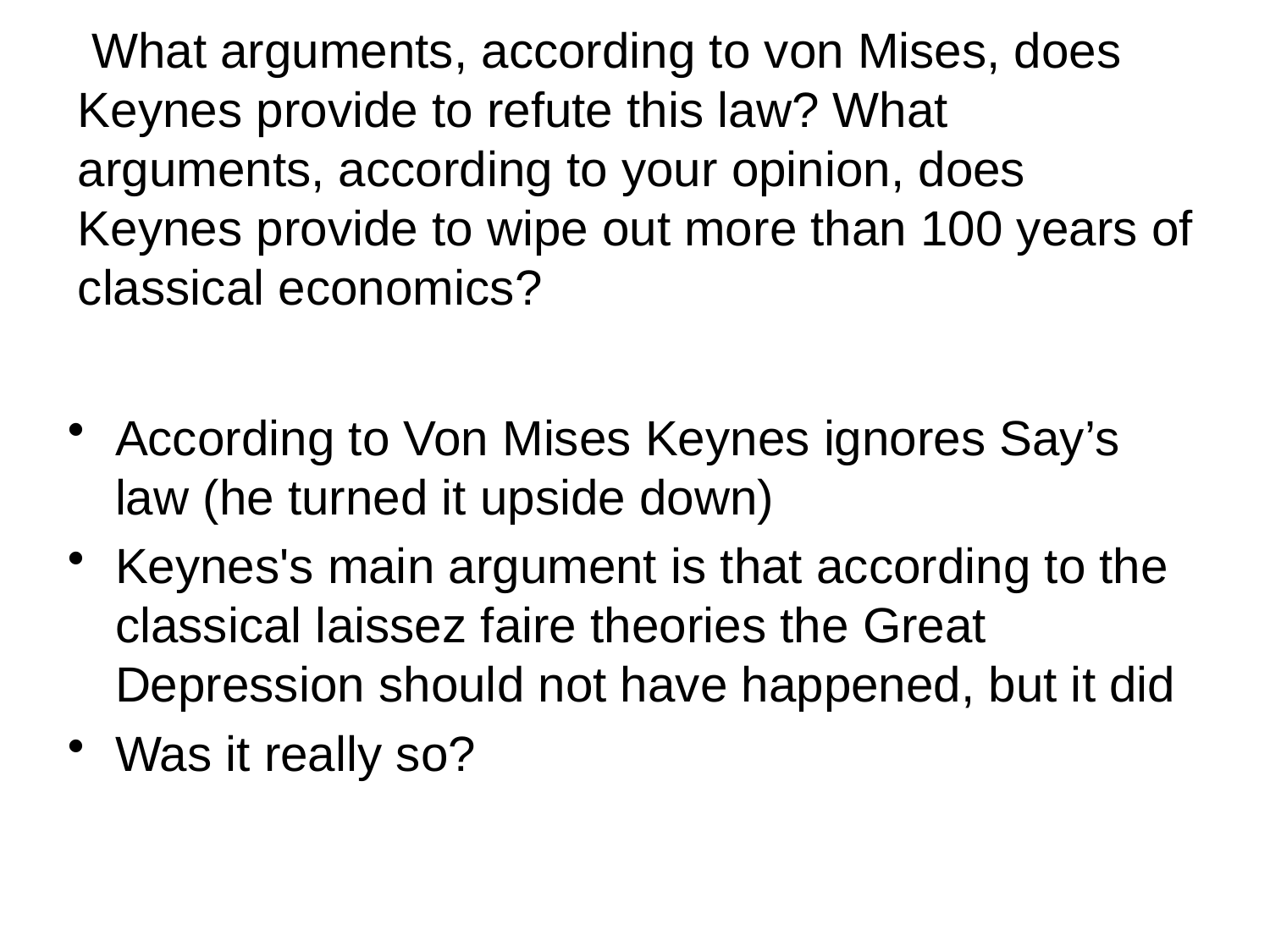

# What arguments, according to von Mises, does Keynes provide to refute this law? What arguments, according to your opinion, does Keynes provide to wipe out more than 100 years of classical economics?
According to Von Mises Keynes ignores Say’s law (he turned it upside down)
Keynes's main argument is that according to the classical laissez faire theories the Great Depression should not have happened, but it did
Was it really so?